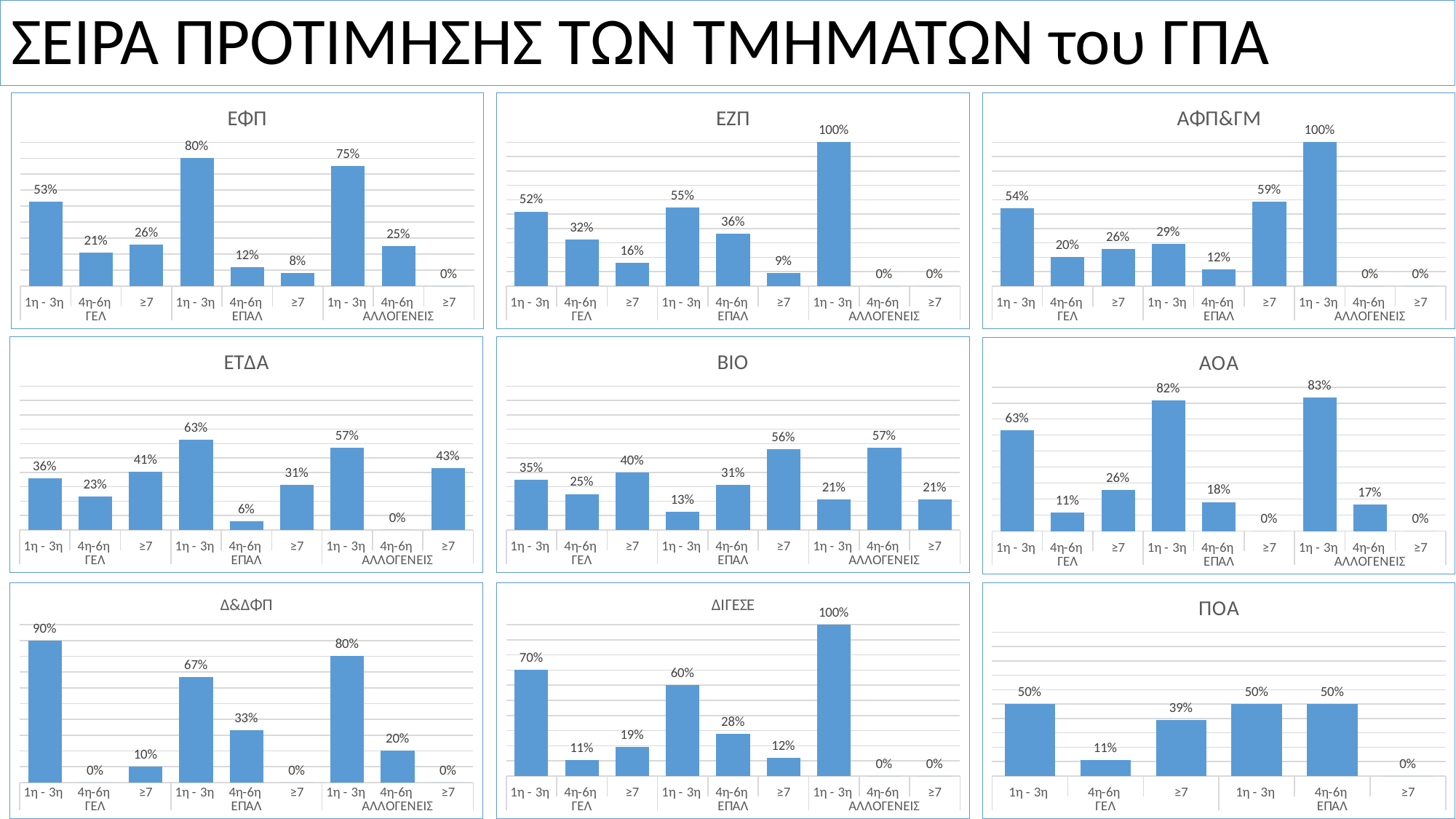

# ΣΕΙΡΑ ΠΡΟΤΙΜΗΣΗΣ ΤΩΝ ΤΜΗΜΑΤΩΝ του ΓΠΑ

### Chart:

| Category | ΕΦΠ |
|---|---|
| 1η - 3η  | 0.5297297297297298 |
| 4η-6η  | 0.21081081081081082 |
| ≥7 | 0.2594594594594595 |
| 1η - 3η  | 0.8 |
| 4η-6η  | 0.12 |
| ≥7 | 0.08 |
| 1η - 3η  | 0.75 |
| 4η-6η  | 0.25 |
| ≥7 | 0.0 |

### Chart:

| Category | ΕΖΠ |
|---|---|
| 1η - 3η  | 0.5178571428571429 |
| 4η-6η  | 0.32142857142857145 |
| ≥7 | 0.16071428571428573 |
| 1η - 3η  | 0.5454545454545454 |
| 4η-6η  | 0.36363636363636365 |
| ≥7 | 0.09090909090909091 |
| 1η - 3η  | 1.0 |
| 4η-6η  | 0.0 |
| ≥7 | 0.0 |

### Chart:

| Category | ΑΦΠ&ΓΜ |
|---|---|
| 1η - 3η  | 0.5428571428571428 |
| 4η-6η  | 0.2 |
| ≥7 | 0.2571428571428571 |
| 1η - 3η  | 0.29411764705882354 |
| 4η-6η  | 0.11764705882352941 |
| ≥7 | 0.5882352941176471 |
| 1η - 3η  | 1.0 |
| 4η-6η  | 0.0 |
| ≥7 | 0.0 |

### Chart:

| Category | ΕΤΔΑ |
|---|---|
| 1η - 3η  | 0.36036036036036034 |
| 4η-6η  | 0.23423423423423423 |
| ≥7 | 0.40540540540540543 |
| 1η - 3η  | 0.625 |
| 4η-6η  | 0.0625 |
| ≥7 | 0.3125 |
| 1η - 3η  | 0.5714285714285714 |
| 4η-6η  | 0.0 |
| ≥7 | 0.42857142857142855 |

### Chart:

| Category | ΒΙΟ |
|---|---|
| 1η - 3η  | 0.35 |
| 4η-6η  | 0.25 |
| ≥7 | 0.4 |
| 1η - 3η  | 0.125 |
| 4η-6η  | 0.3125 |
| ≥7 | 0.5625 |
| 1η - 3η  | 0.21428571428571427 |
| 4η-6η  | 0.5714285714285714 |
| ≥7 | 0.21428571428571427 |

### Chart:

| Category | ΑΟΑ |
|---|---|
| 1η - 3η  | 0.6285714285714286 |
| 4η-6η  | 0.11428571428571428 |
| ≥7 | 0.2571428571428571 |
| 1η - 3η  | 0.8181818181818182 |
| 4η-6η  | 0.18181818181818182 |
| ≥7 | 0.0 |
| 1η - 3η  | 0.8333333333333334 |
| 4η-6η  | 0.16666666666666666 |
| ≥7 | 0.0 |

### Chart:

| Category | Δ&ΔΦΠ |
|---|---|
| 1η - 3η  | 0.9 |
| 4η-6η  | 0.0 |
| ≥7 | 0.1 |
| 1η - 3η  | 0.6666666666666666 |
| 4η-6η  | 0.3333333333333333 |
| ≥7 | 0.0 |
| 1η - 3η  | 0.8 |
| 4η-6η  | 0.2 |
| ≥7 | 0.0 |

### Chart:

| Category | ΔΙΓΕΣΕ |
|---|---|
| 1η - 3η  | 0.7021276595744681 |
| 4η-6η  | 0.10638297872340426 |
| ≥7 | 0.19148936170212766 |
| 1η - 3η  | 0.6 |
| 4η-6η  | 0.28 |
| ≥7 | 0.12 |
| 1η - 3η  | 1.0 |
| 4η-6η  | 0.0 |
| ≥7 | 0.0 |

### Chart:

| Category | ΠΟΑ |
|---|---|
| 1η - 3η  | 0.5 |
| 4η-6η  | 0.1111111111111111 |
| ≥7 | 0.3888888888888889 |
| 1η - 3η  | 0.5 |
| 4η-6η  | 0.5 |
| ≥7 | 0.0 |